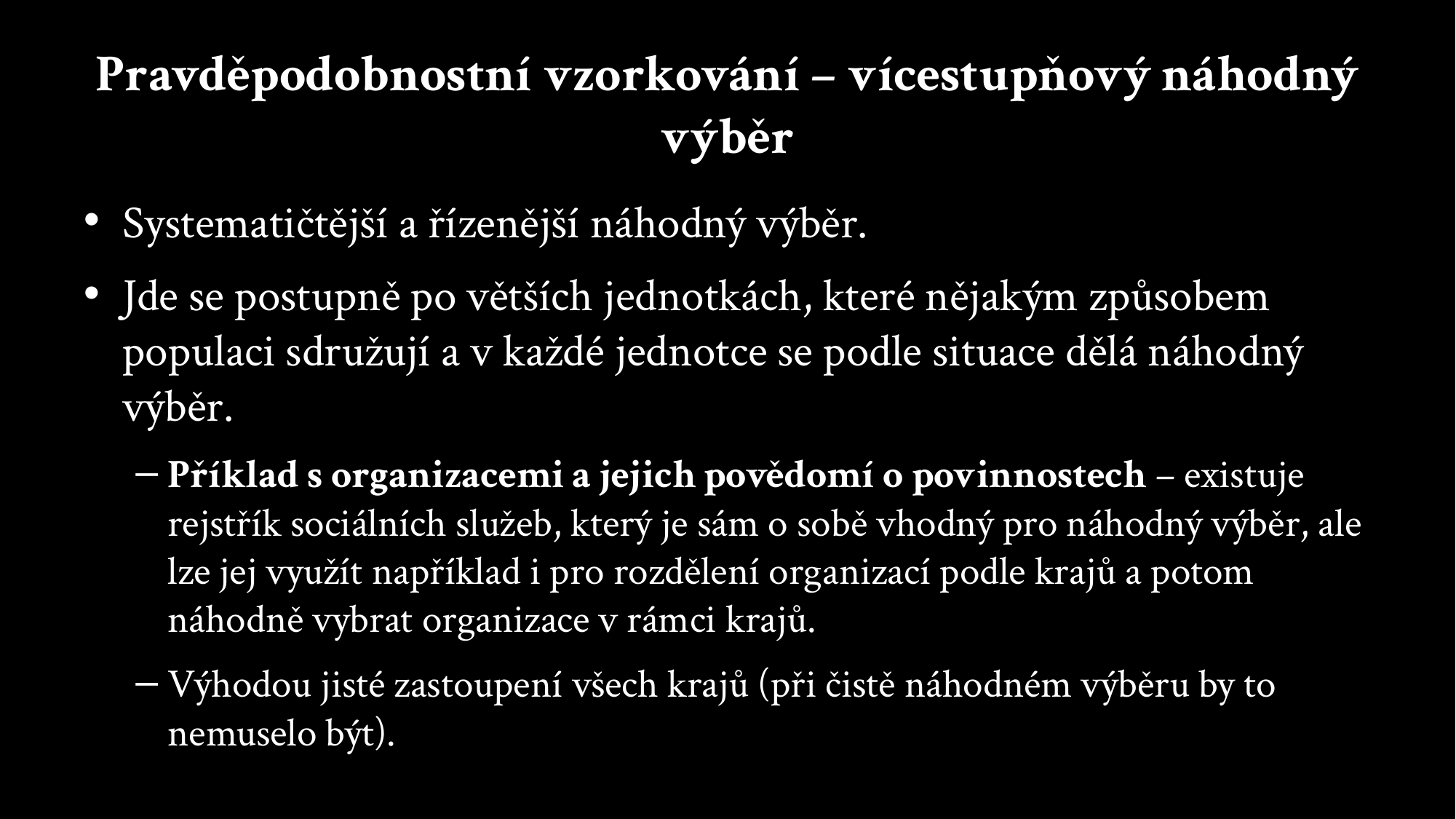

# Pravděpodobnostní vzorkování – vícestupňový náhodný výběr
Systematičtější a řízenější náhodný výběr.
Jde se postupně po větších jednotkách, které nějakým způsobem populaci sdružují a v každé jednotce se podle situace dělá náhodný výběr.
Příklad s organizacemi a jejich povědomí o povinnostech – existuje rejstřík sociálních služeb, který je sám o sobě vhodný pro náhodný výběr, ale lze jej využít například i pro rozdělení organizací podle krajů a potom náhodně vybrat organizace v rámci krajů.
Výhodou jisté zastoupení všech krajů (při čistě náhodném výběru by to nemuselo být).